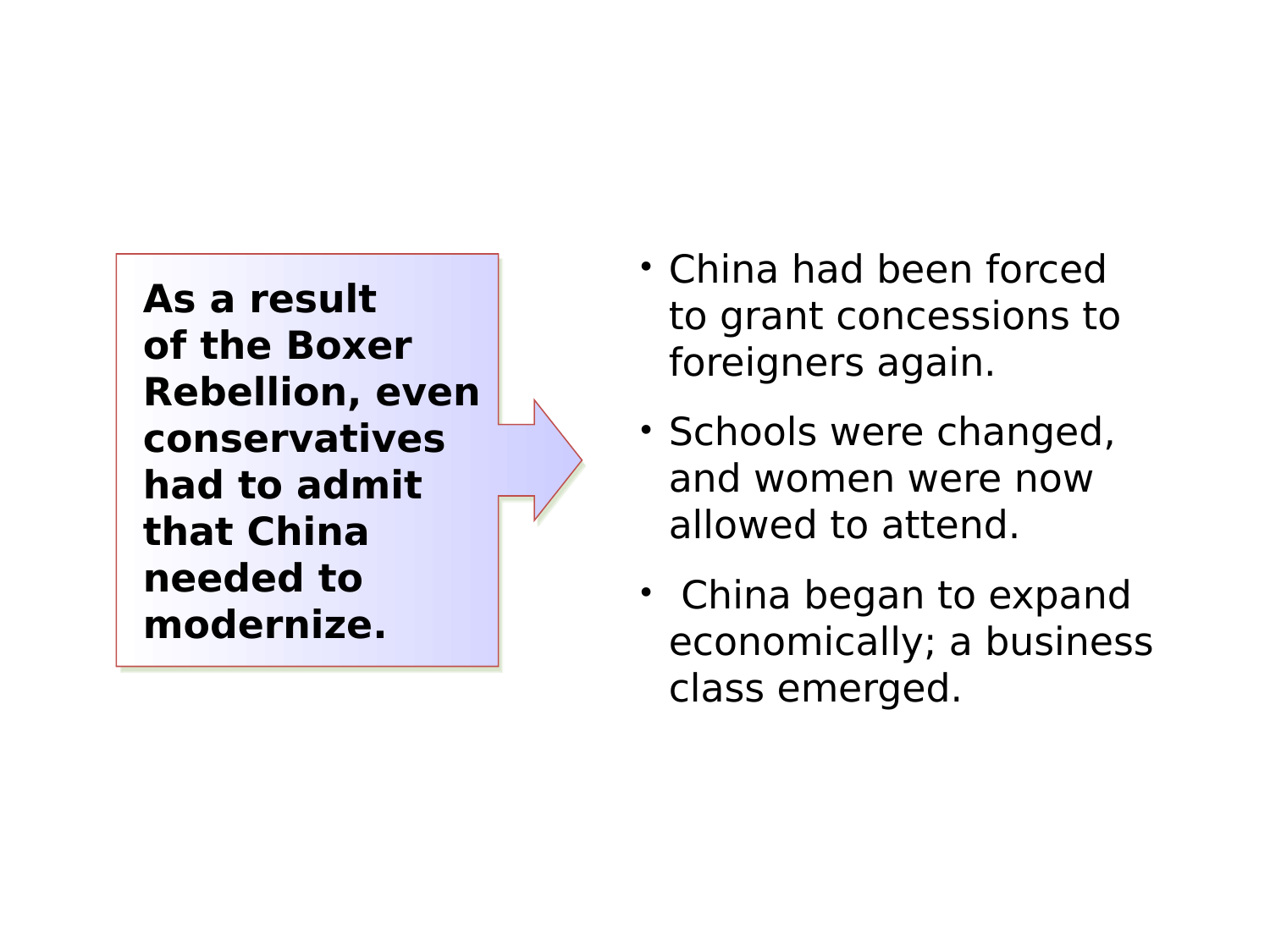

China had been forced
to grant concessions to foreigners again.
Schools were changed,
and women were now allowed to attend.
 China began to expand economically; a business class emerged.
As a result
of the Boxer Rebellion, even conservatives had to admit that China needed to modernize.